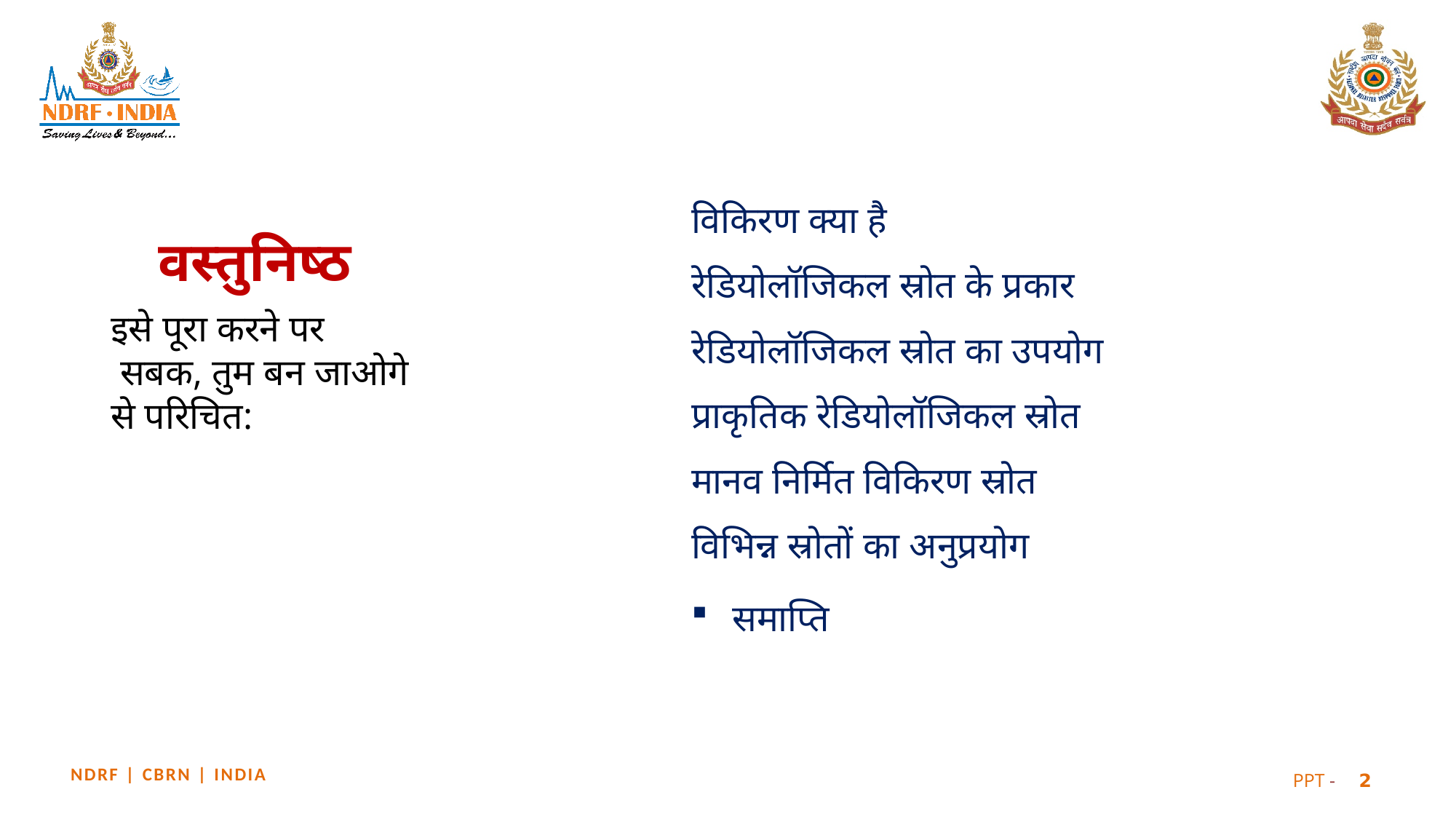

# वस्‍तुनिष्‍ठ
विकिरण क्या है
रेडियोलॉजिकल स्रोत के प्रकार
रेडियोलॉजिकल स्रोत का उपयोग
प्राकृतिक रेडियोलॉजिकल स्रोत
मानव निर्मित विकिरण स्रोत
विभिन्न स्रोतों का अनुप्रयोग
समाप्ति
इसे पूरा करने पर
 सबक, तुम बन जाओगे
से परिचित:
2